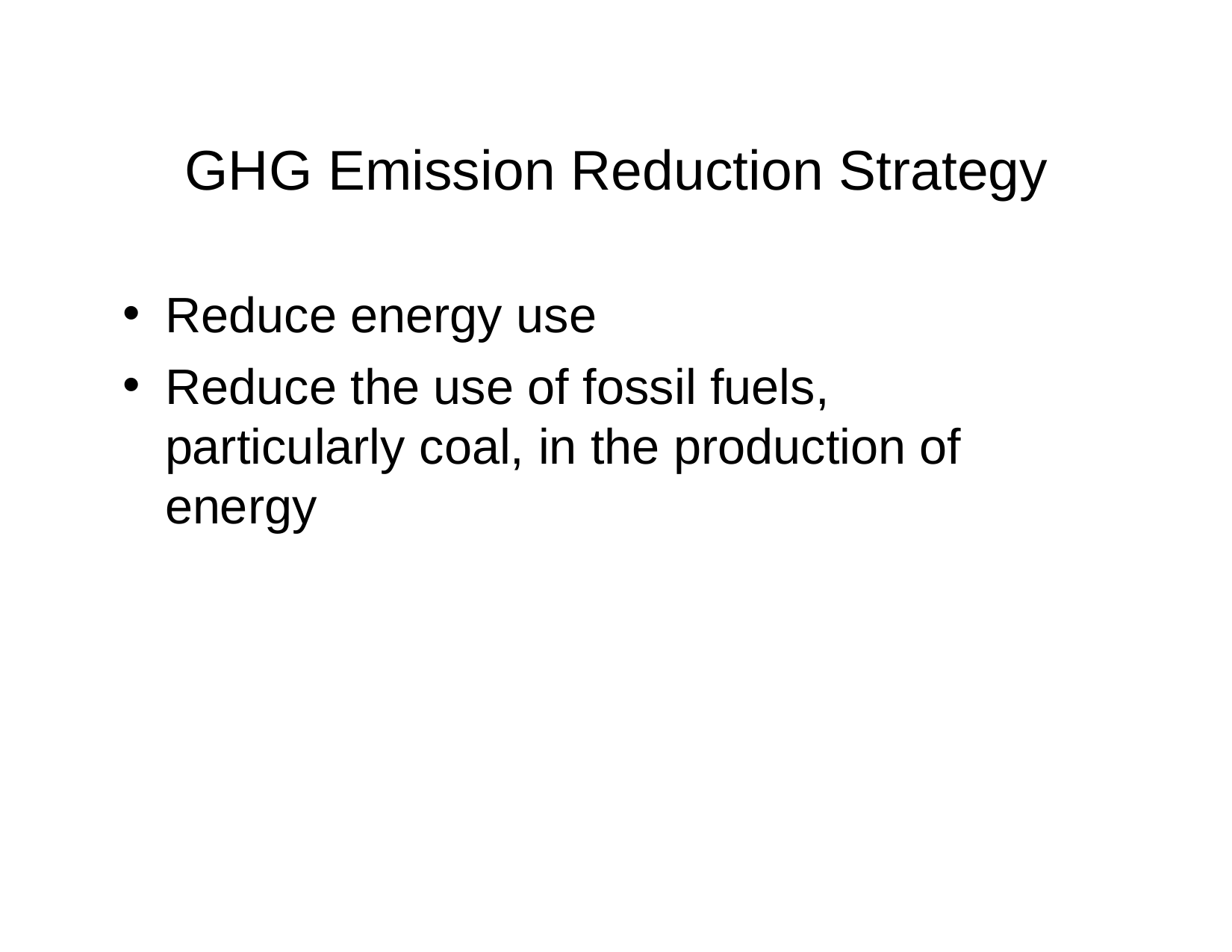

# GHG Emission Reduction Strategy
Reduce energy use
Reduce the use of fossil fuels, particularly coal, in the production of energy